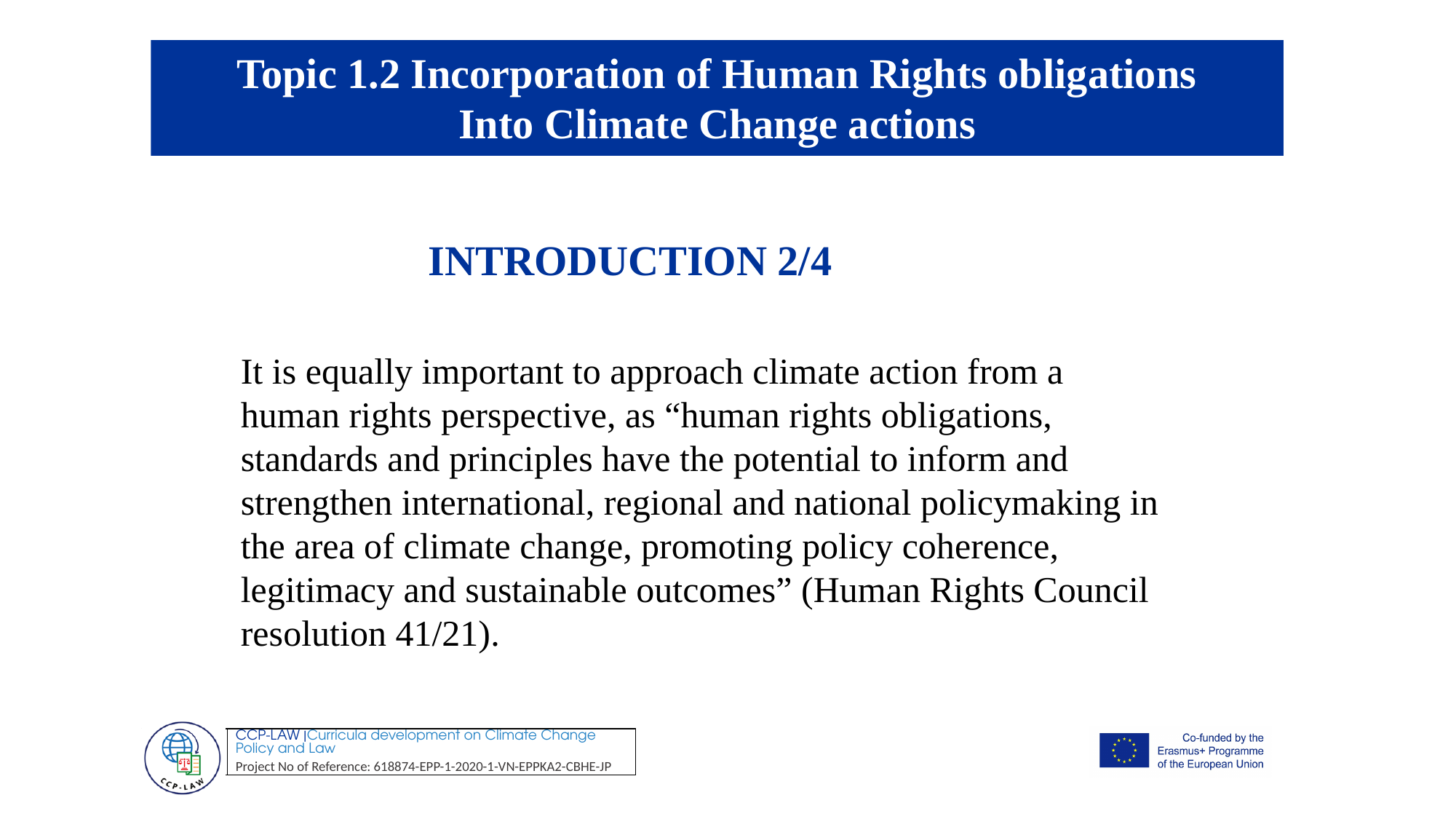

Topic 1.2 Incorporation of Human Rights obligations
Into Climate Change actions
INTRODUCTION 2/4
It is equally important to approach climate action from a human rights perspective, as “human rights obligations, standards and principles have the potential to inform and strengthen international, regional and national policymaking in the area of climate change, promoting policy coherence, legitimacy and sustainable outcomes” (Human Rights Council resolution 41/21).